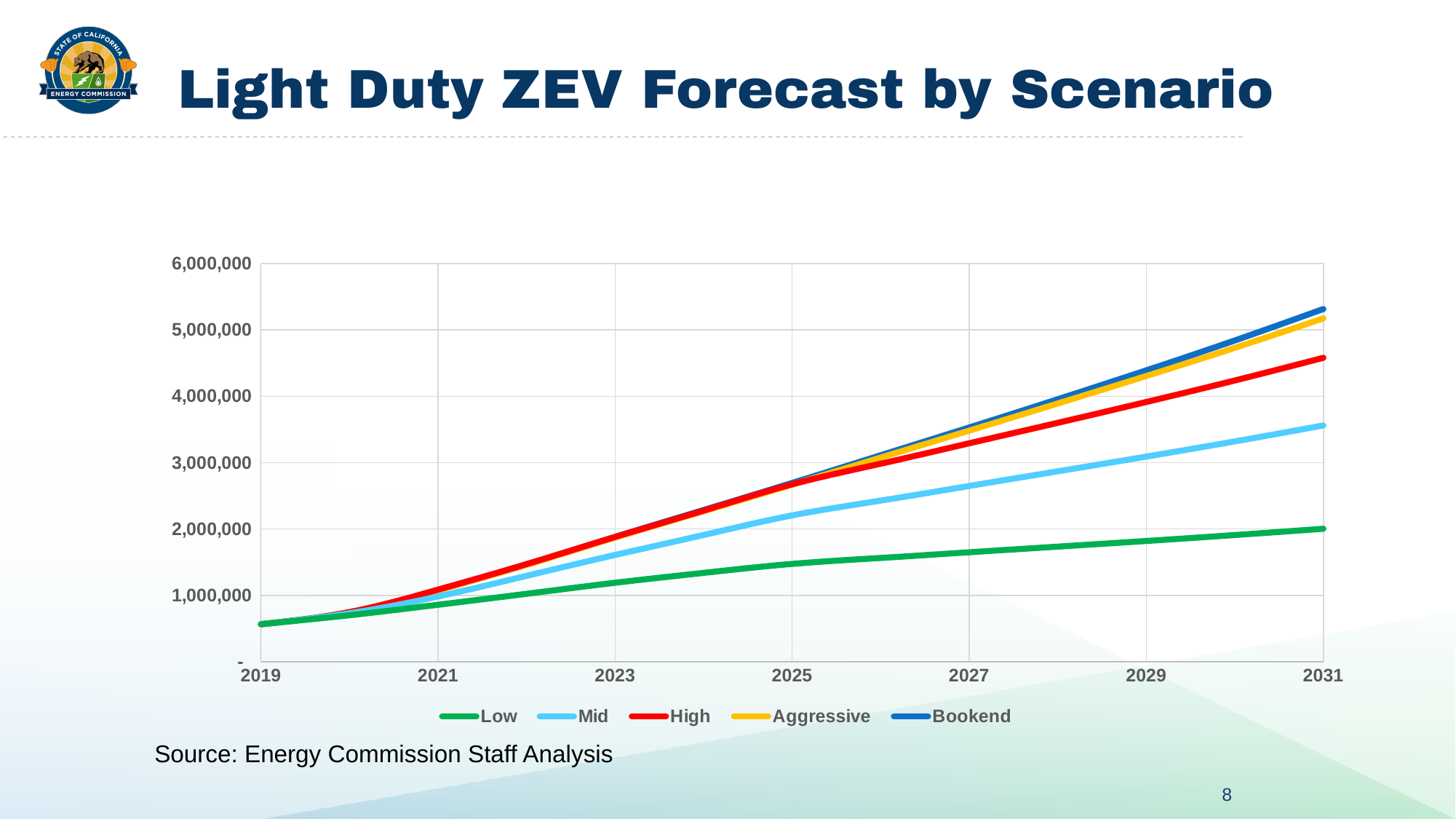

# Light Duty ZEV Forecast by Scenario

### Chart

| Category | Low | Mid | High | Aggressive | Bookend |
|---|---|---|---|---|---|
Source: Energy Commission Staff Analysis
8